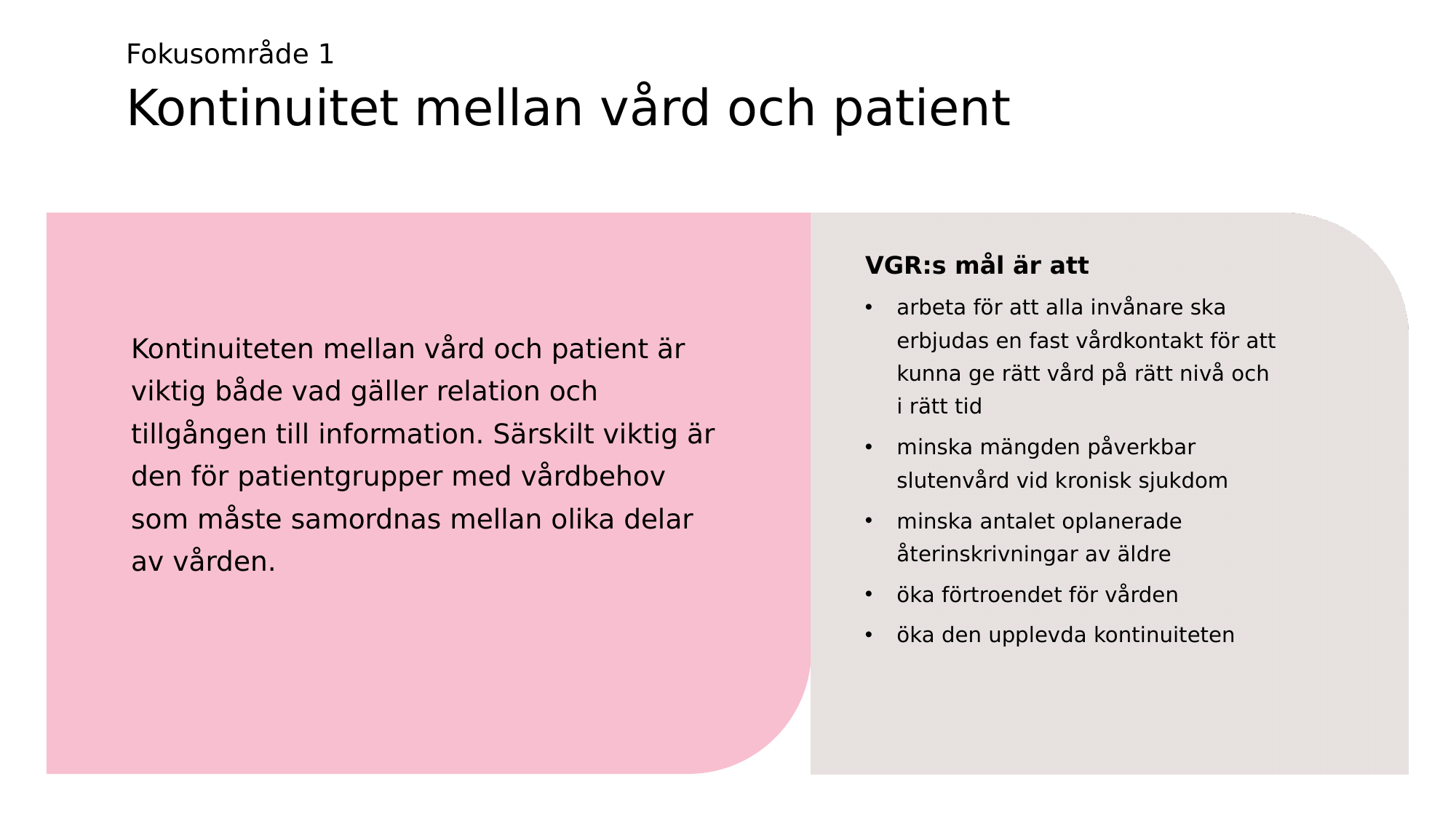

# Fokusområde 1 Kontinuitet mellan vård och patient
VGR:s mål är att
arbeta för att alla invånare ska erbjudas en fast vårdkontakt för att kunna ge rätt vård på rätt nivå och
i rätt tid
minska mängden påverkbar
slutenvård vid kronisk sjukdom
minska antalet oplanerade återinskrivningar av äldre
öka förtroendet för vården
öka den upplevda kontinuiteten

Kontinuiteten mellan vård och patient är viktig både vad gäller relation och tillgången till information. Särskilt viktig är den för patientgrupper med vårdbehov som måste samordnas mellan olika delar av vården.